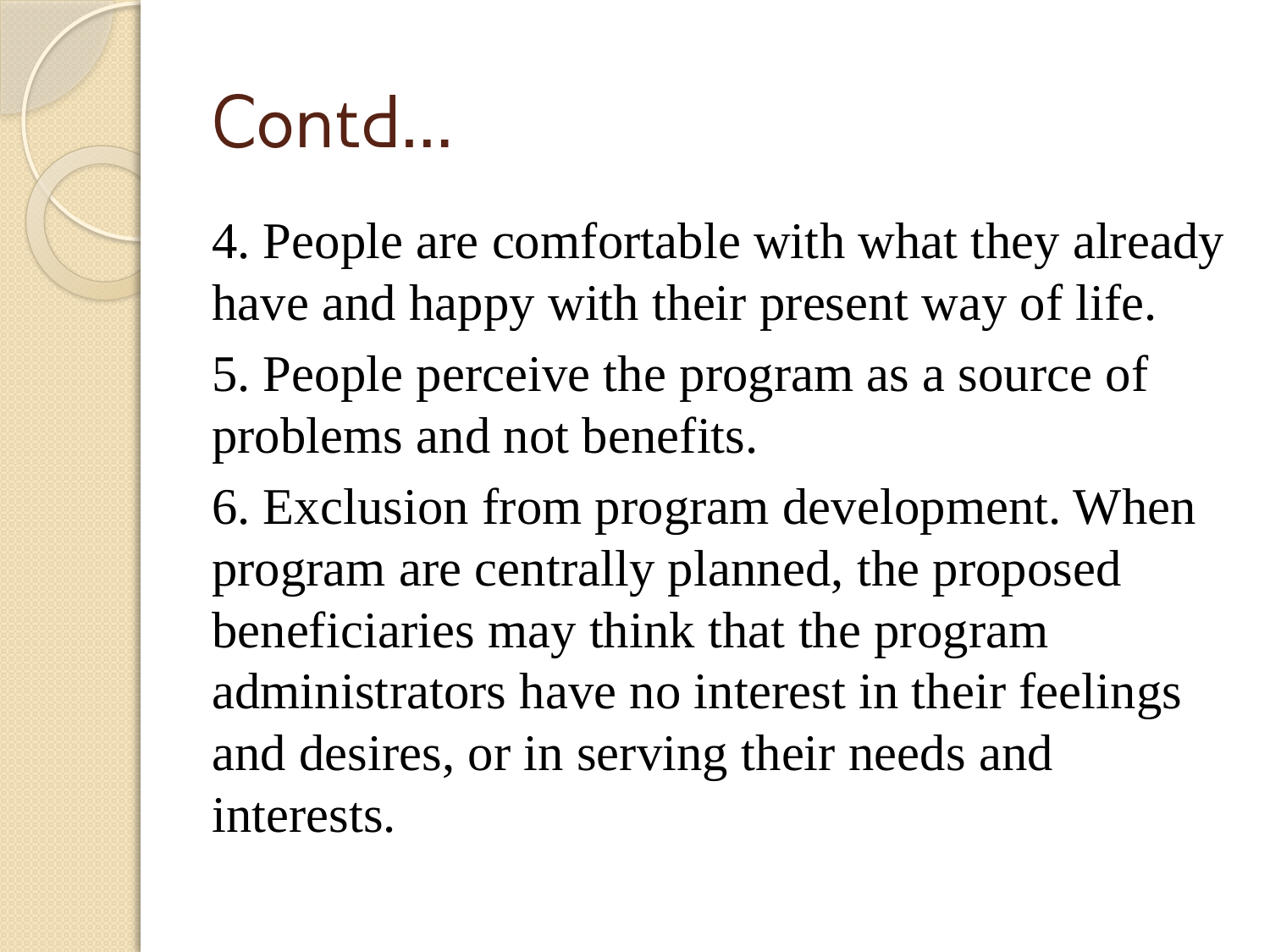

# Contd…
4. People are comfortable with what they already have and happy with their present way of life.
5. People perceive the program as a source of problems and not benefits.
6. Exclusion from program development. When program are centrally planned, the proposed beneficiaries may think that the program administrators have no interest in their feelings and desires, or in serving their needs and interests.